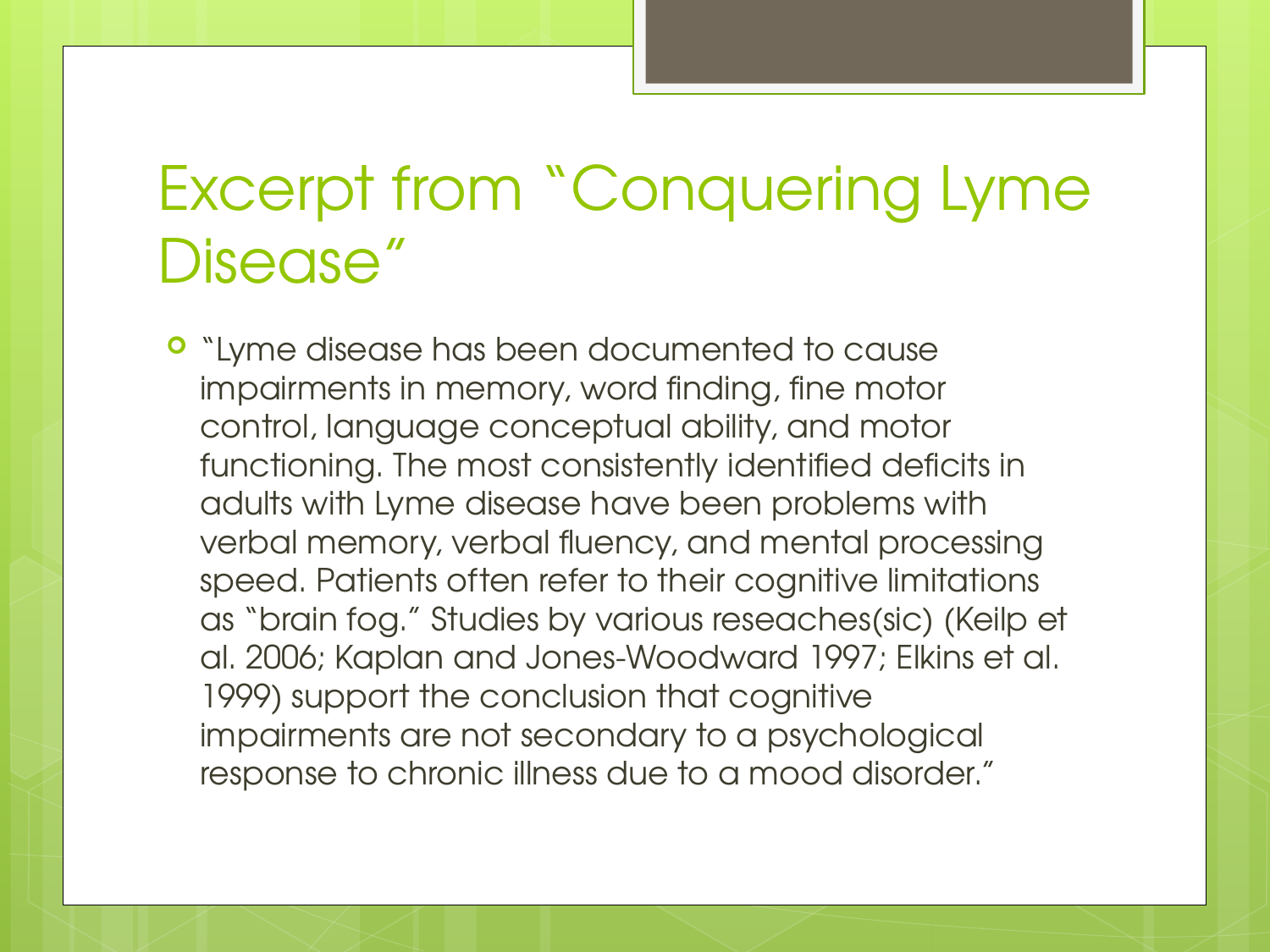

# Excerpt from “Conquering Lyme Disease”
“Lyme disease has been documented to cause impairments in memory, word finding, fine motor control, language conceptual ability, and motor functioning. The most consistently identified deficits in adults with Lyme disease have been problems with verbal memory, verbal fluency, and mental processing speed. Patients often refer to their cognitive limitations as “brain fog.” Studies by various reseaches(sic) (Keilp et al. 2006; Kaplan and Jones-Woodward 1997; Elkins et al. 1999) support the conclusion that cognitive impairments are not secondary to a psychological response to chronic illness due to a mood disorder.”